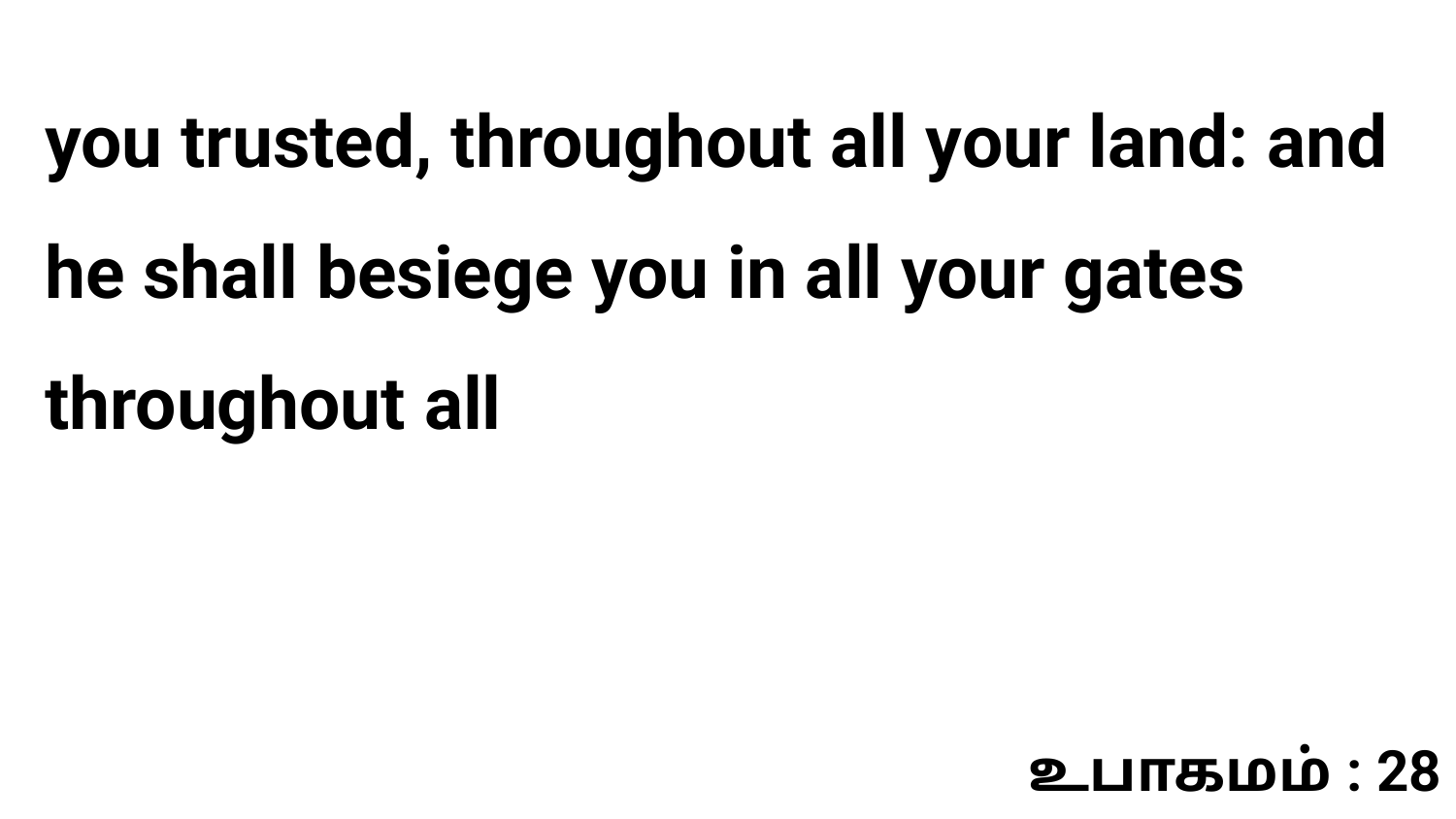

you trusted, throughout all your land: and he shall besiege you in all your gates throughout all
உபாகமம் : 28